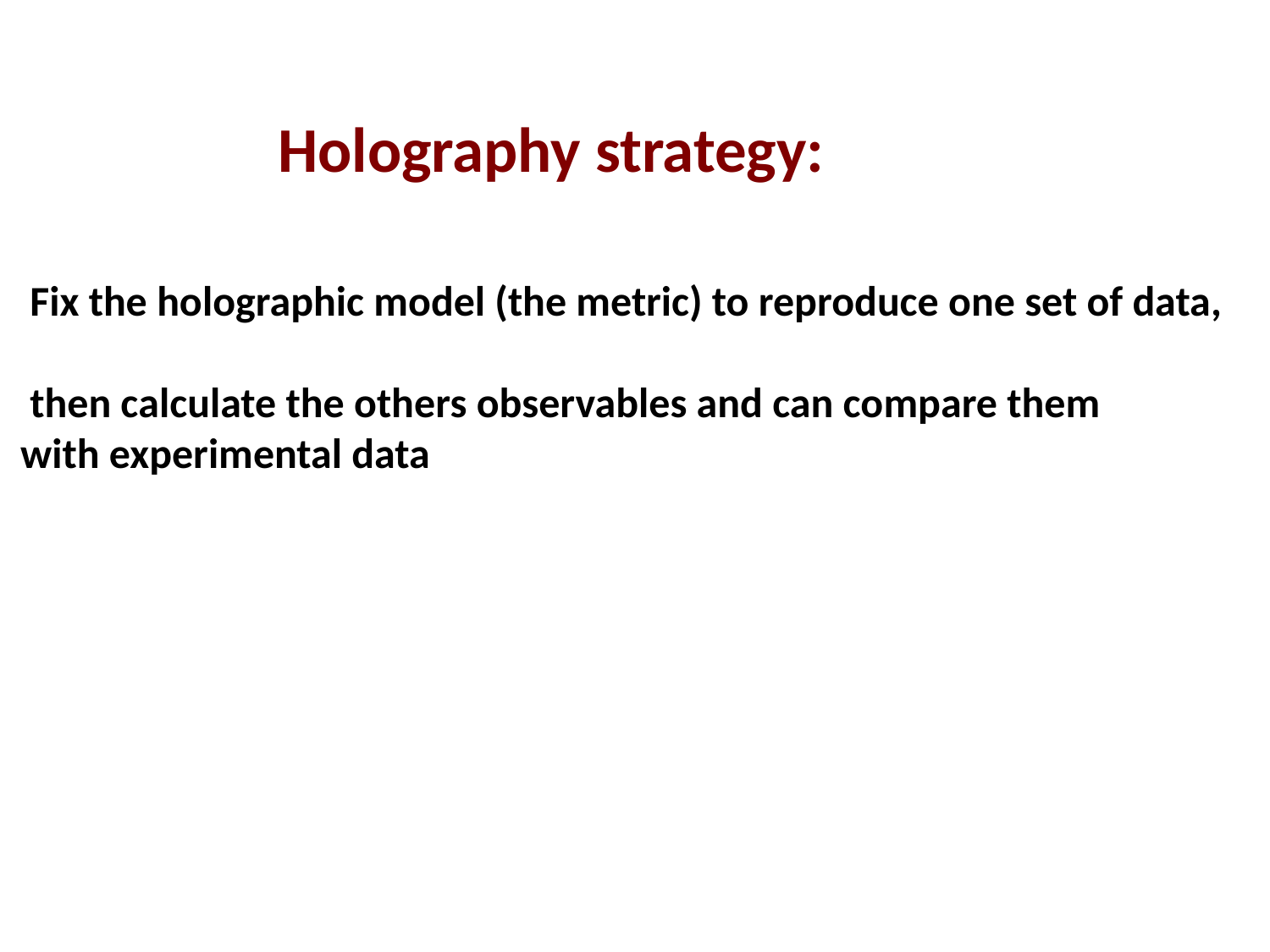

Holography strategy:
 Fix the holographic model (the metric) to reproduce one set of data,

 then calculate the others observables and can compare them
with experimental data